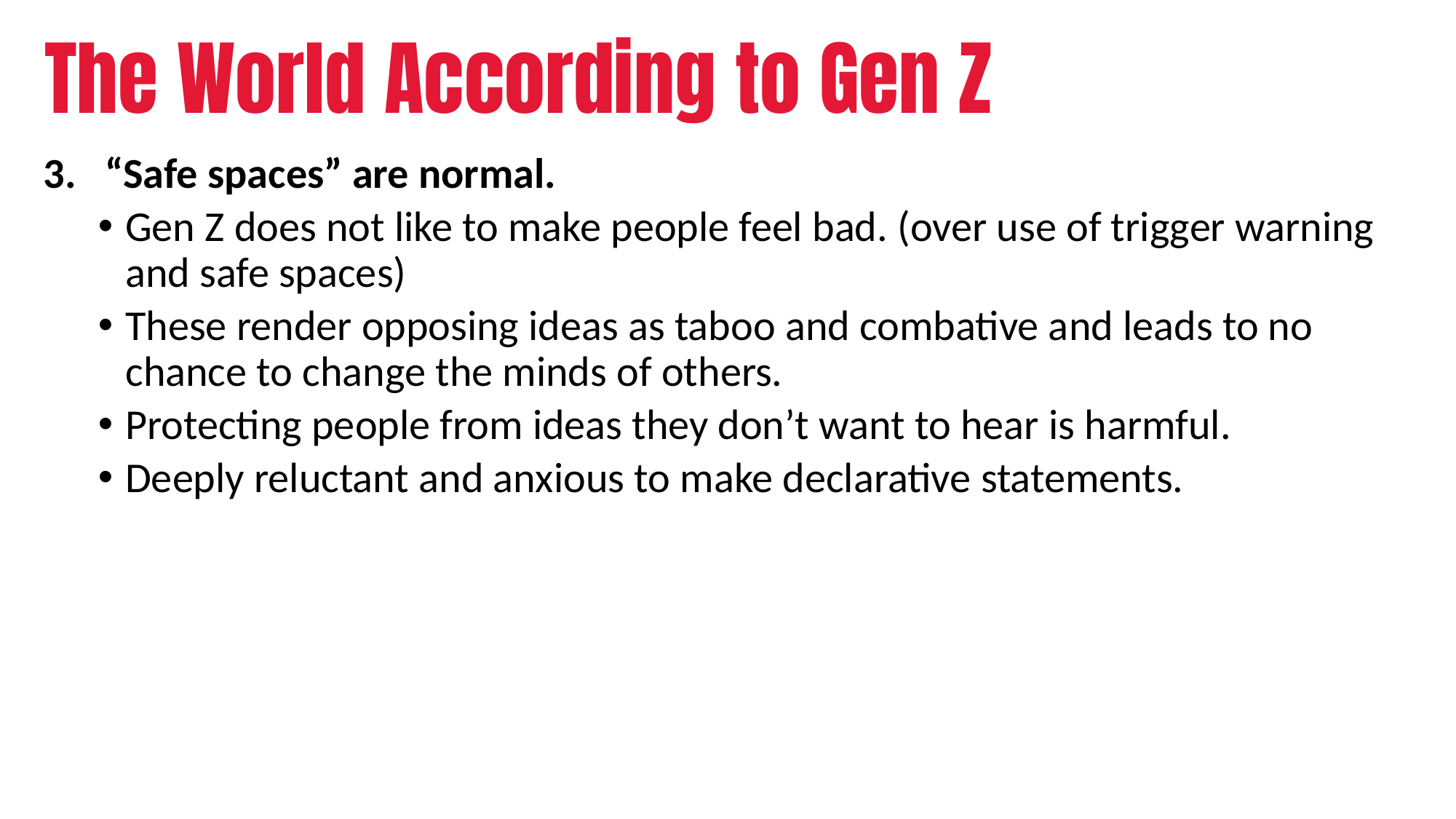

# The World According to Gen Z
“Safe spaces” are normal.
Gen Z does not like to make people feel bad. (over use of trigger warning and safe spaces)
These render opposing ideas as taboo and combative and leads to no chance to change the minds of others.
Protecting people from ideas they don’t want to hear is harmful.
Deeply reluctant and anxious to make declarative statements.